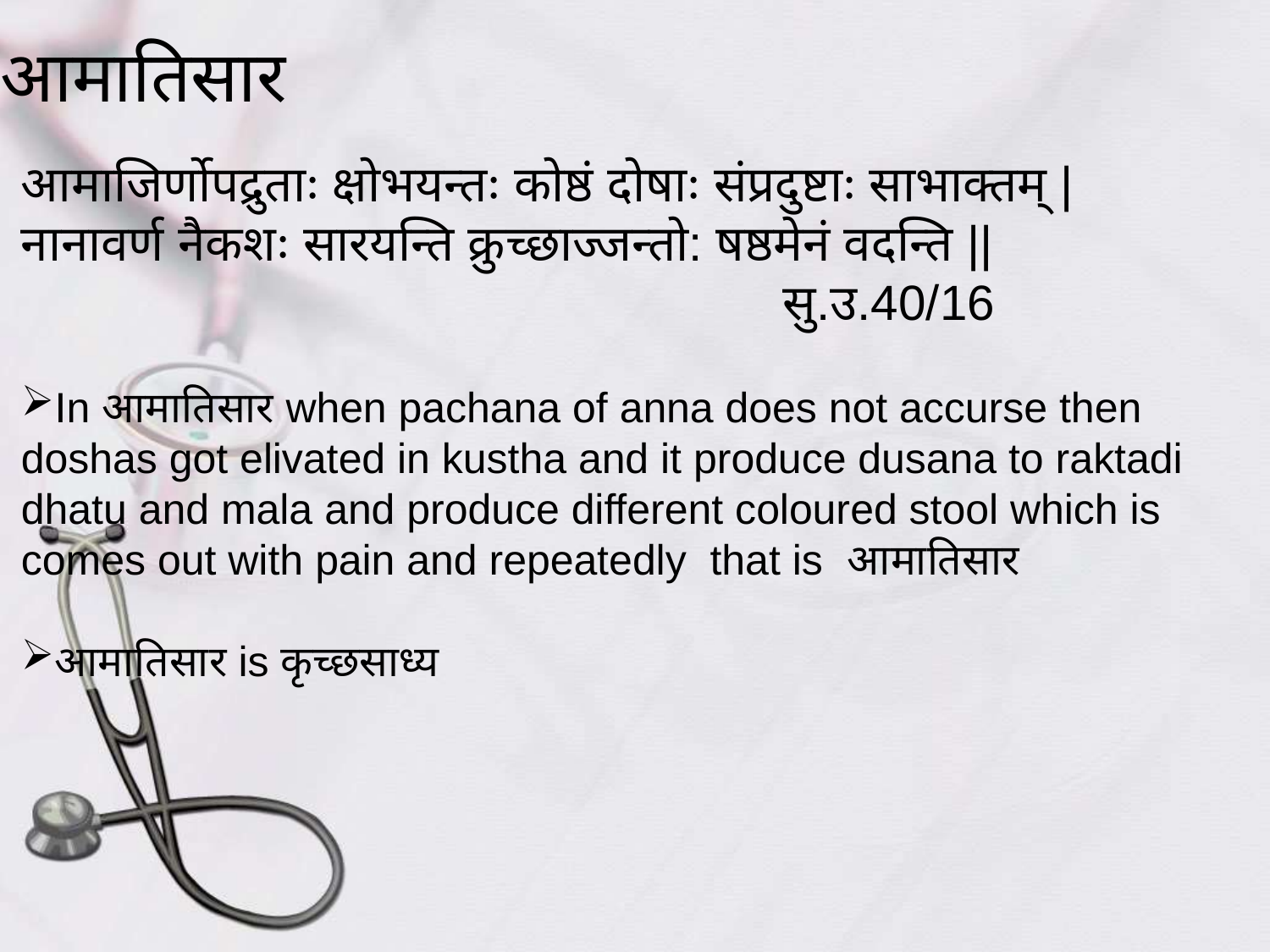

# आमातिसार
आमाजिर्णोपद्रुताः क्षोभयन्तः कोष्ठं दोषाः संप्रदुष्टाः साभाक्तम् |
नानावर्ण नैकशः सारयन्ति क्रुच्छाज्जन्तो: षष्ठमेनं वदन्ति || 								सु.उ.40/16

In आमातिसार when pachana of anna does not accurse then doshas got elivated in kustha and it produce dusana to raktadi dhatu and mala and produce different coloured stool which is comes out with pain and repeatedly  that is  आमातिसार

आमातिसार is कृच्छसाध्य